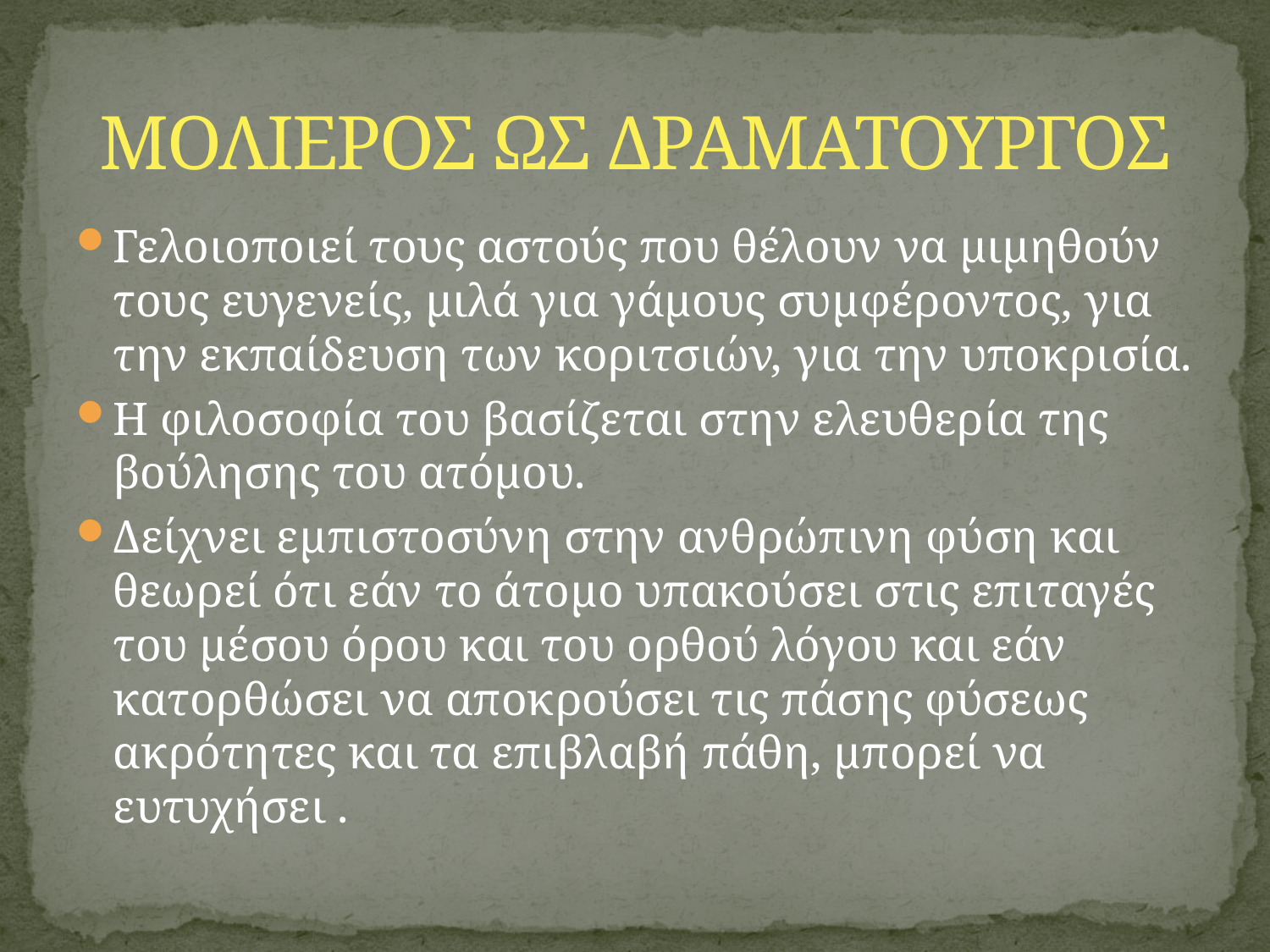

# ΜΟΛΙΕΡΟΣ ΩΣ ΔΡΑΜΑΤΟΥΡΓΟΣ
Γελοιοποιεί τους αστούς που θέλουν να μιμηθούν τους ευγενείς, μιλά για γάμους συμφέροντος, για την εκπαίδευση των κοριτσιών, για την υποκρισία.
Η φιλοσοφία του βασίζεται στην ελευθερία της βούλησης του ατόμου.
Δείχνει εμπιστοσύνη στην ανθρώπινη φύση και θεωρεί ότι εάν το άτομο υπακούσει στις επιταγές του μέσου όρου και του ορθού λόγου και εάν κατορθώσει να αποκρούσει τις πάσης φύσεως ακρότητες και τα επιβλαβή πάθη, μπορεί να ευτυχήσει .